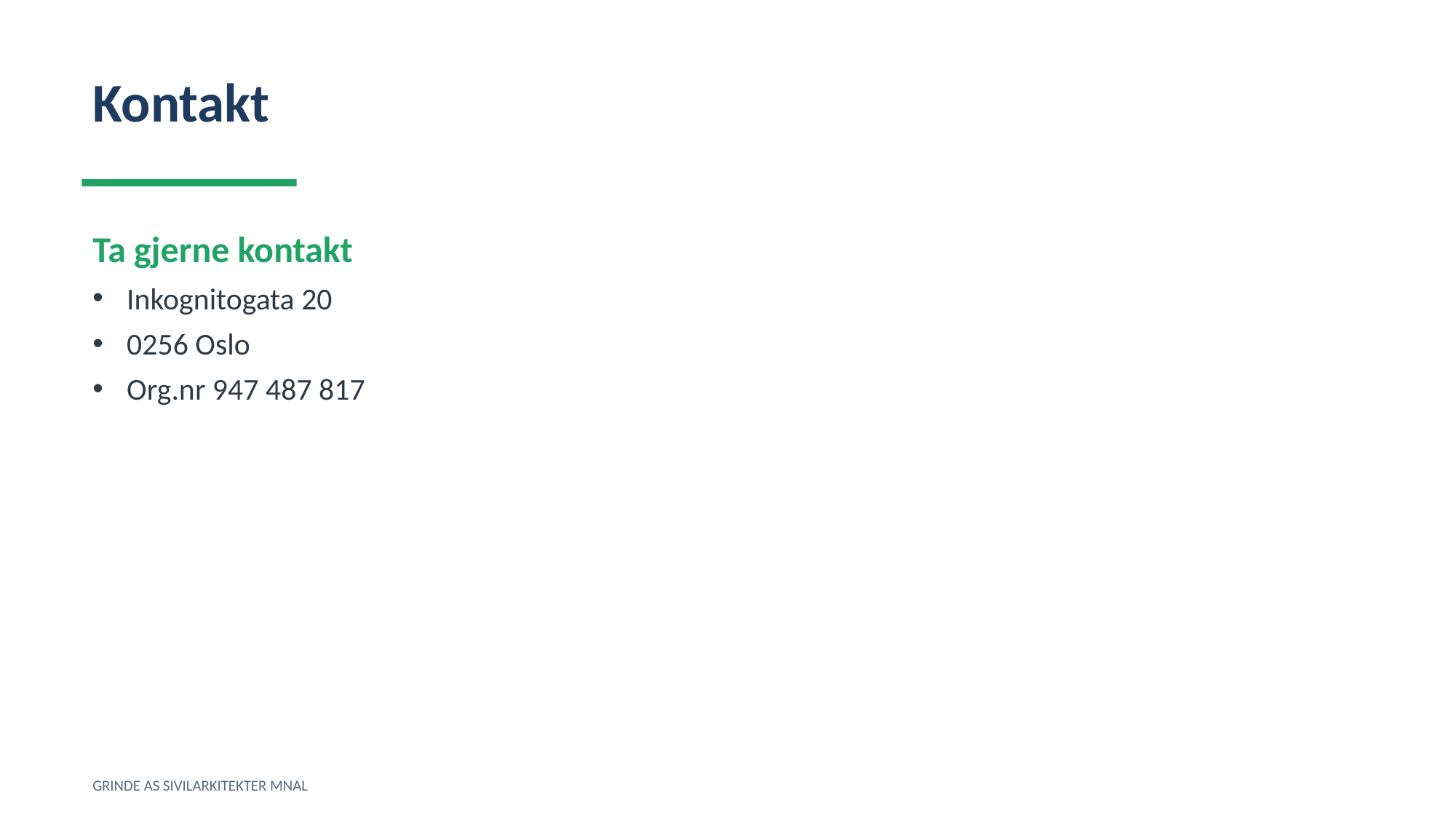

Kontakt

Ta gjerne kontakt
Inkognitogata 20
0256 Oslo
Org.nr 947 487 817
GRINDE AS SIVILARKITEKTER MNAL